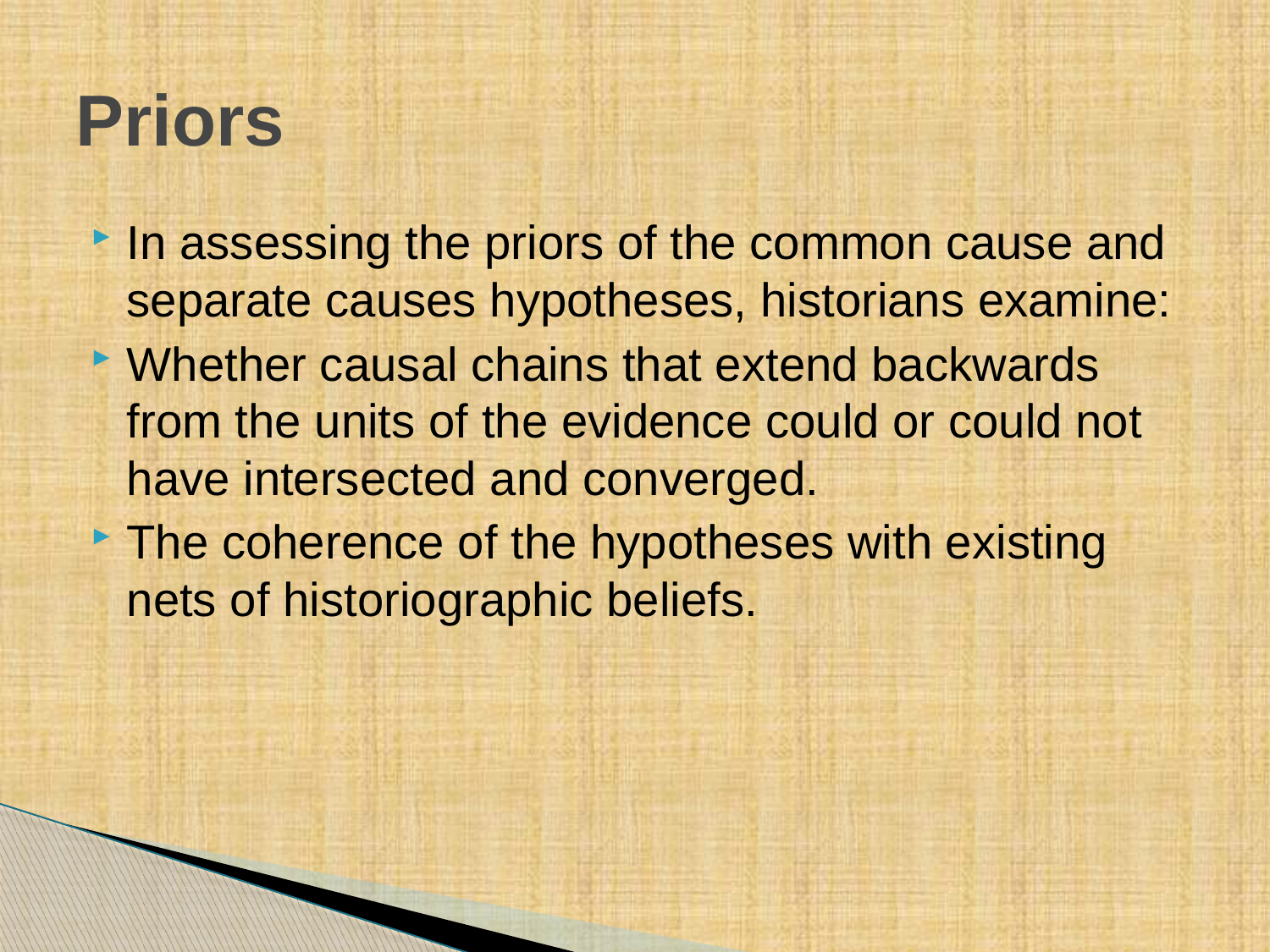

# Priors
In assessing the priors of the common cause and separate causes hypotheses, historians examine:
Whether causal chains that extend backwards from the units of the evidence could or could not have intersected and converged.
The coherence of the hypotheses with existing nets of historiographic beliefs.